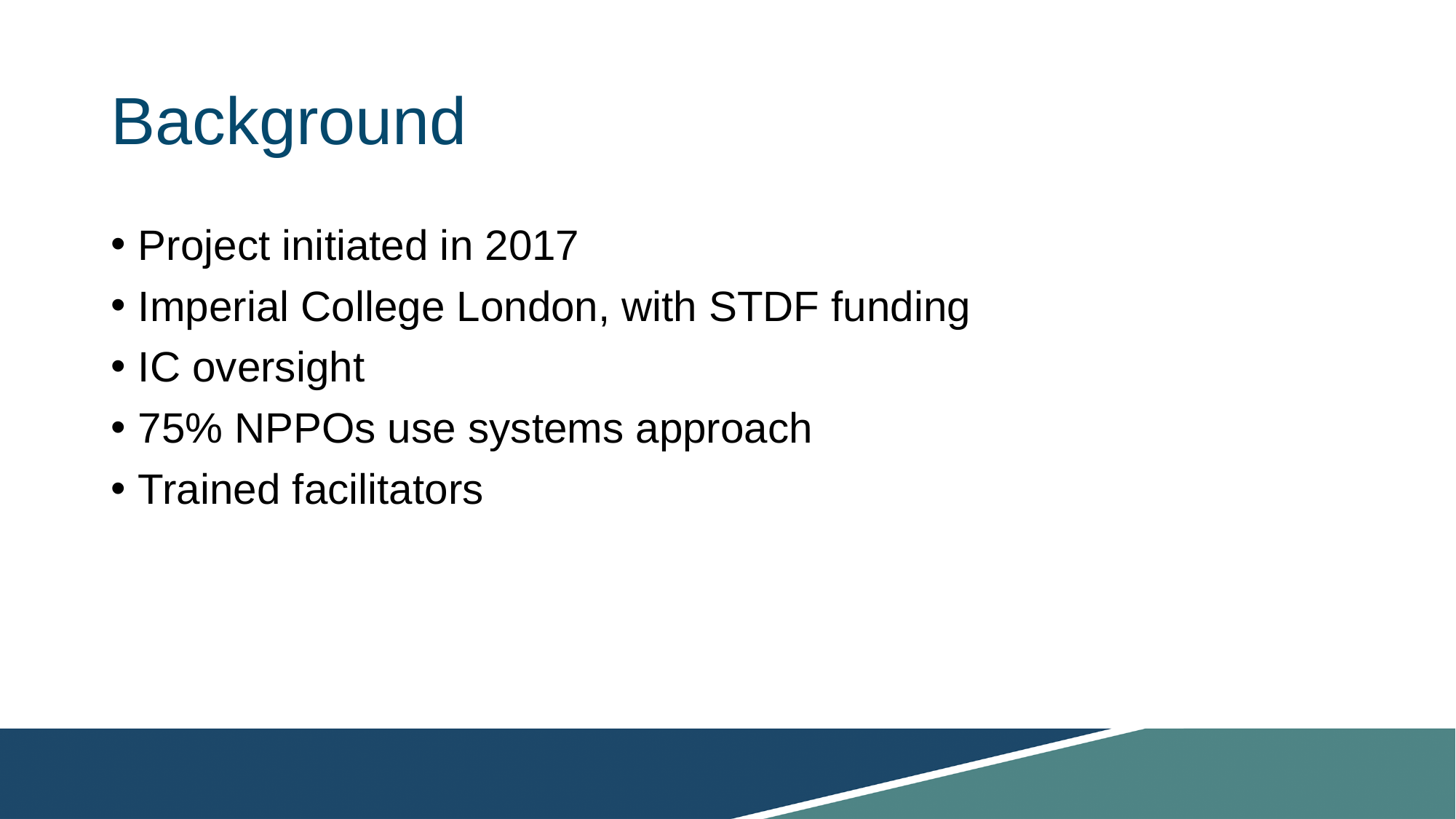

# Background
Project initiated in 2017
Imperial College London, with STDF funding
IC oversight
75% NPPOs use systems approach
Trained facilitators